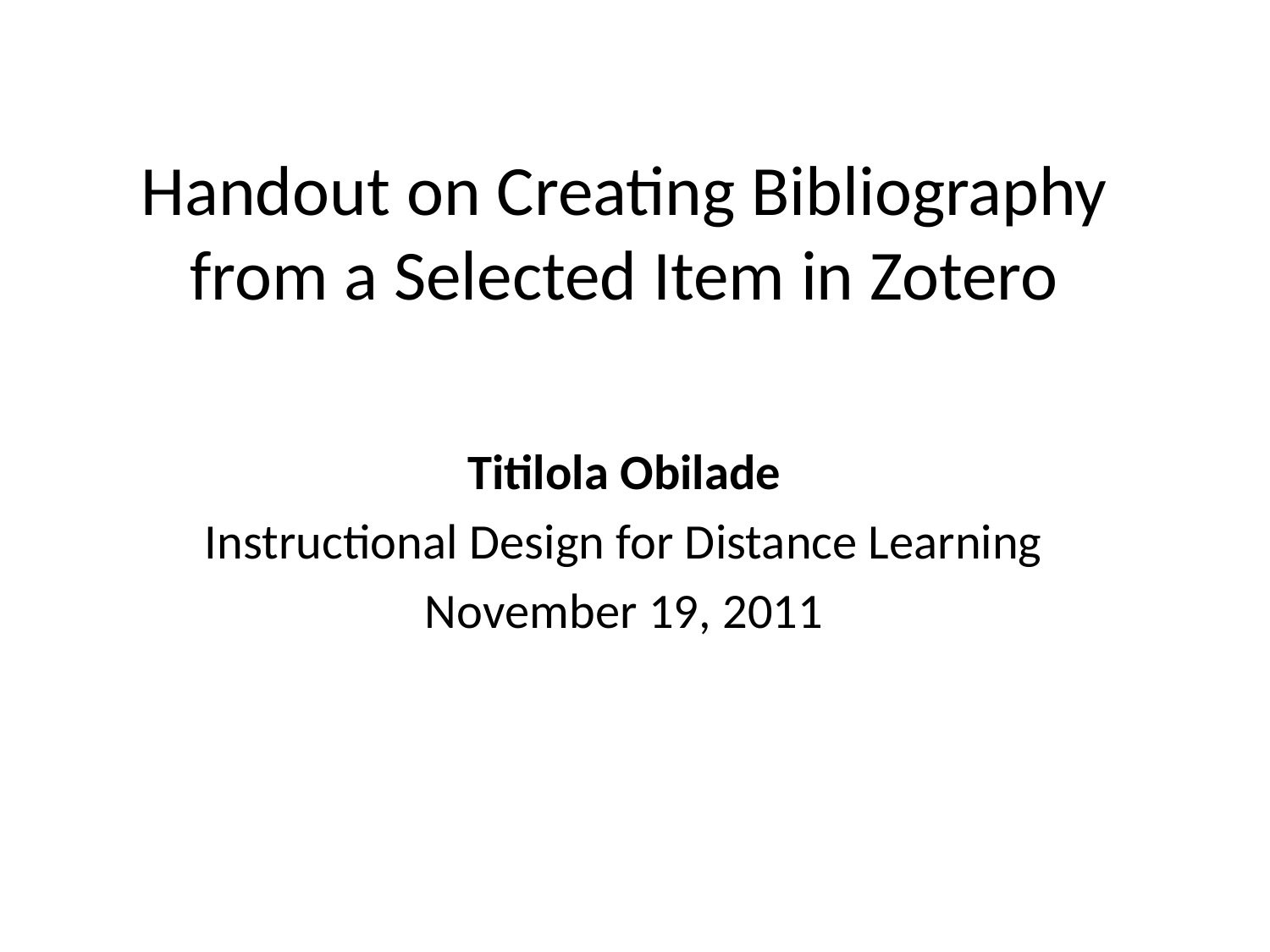

# Handout on Creating Bibliography from a Selected Item in Zotero
Titilola Obilade
Instructional Design for Distance Learning
November 19, 2011